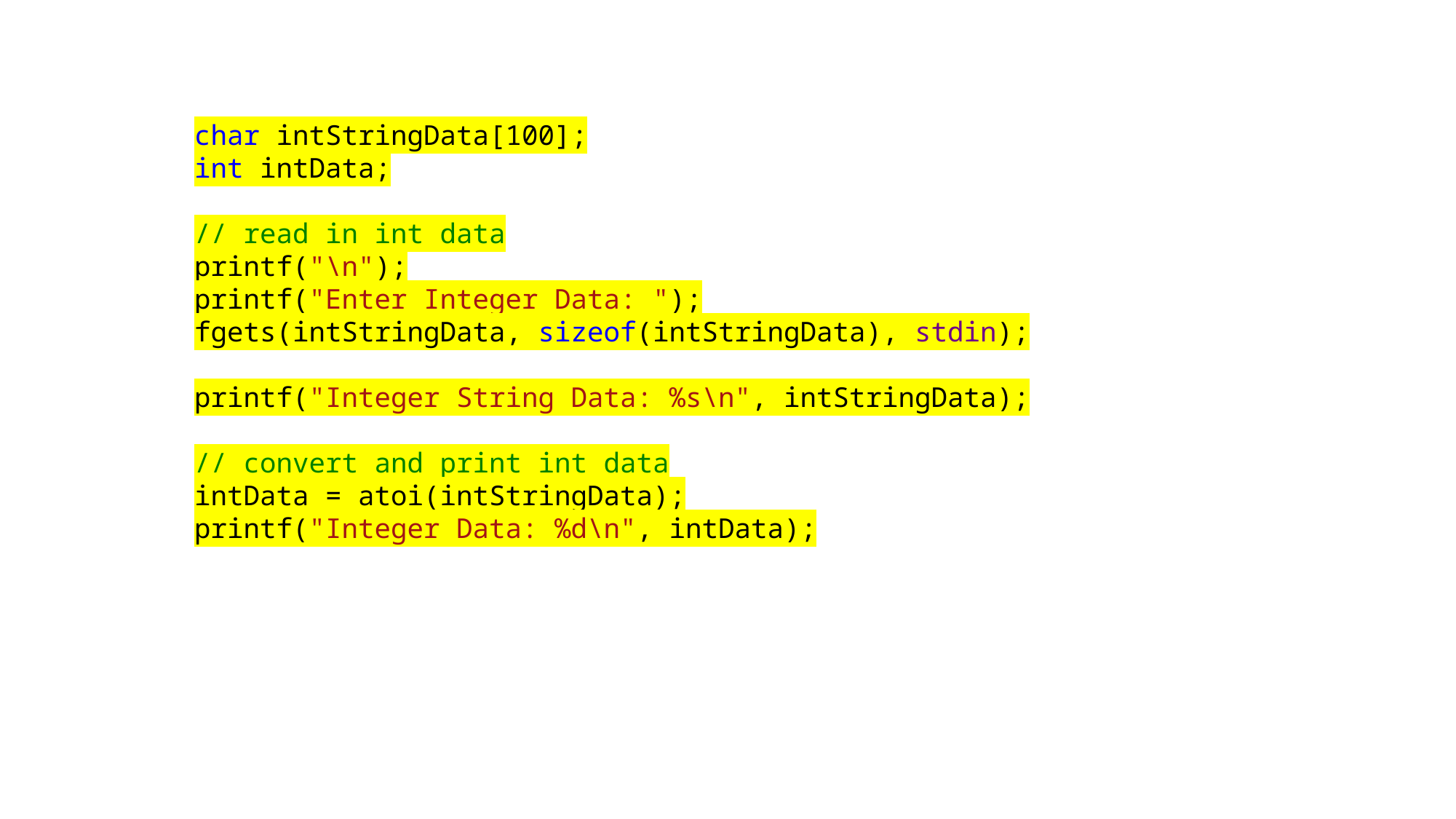

char intStringData[100];
int intData;

// read in int data
printf("\n");
printf("Enter Integer Data: ");
fgets(intStringData, sizeof(intStringData), stdin);

printf("Integer String Data: %s\n", intStringData);

// convert and print int data
intData = atoi(intStringData);
printf("Integer Data: %d\n", intData);